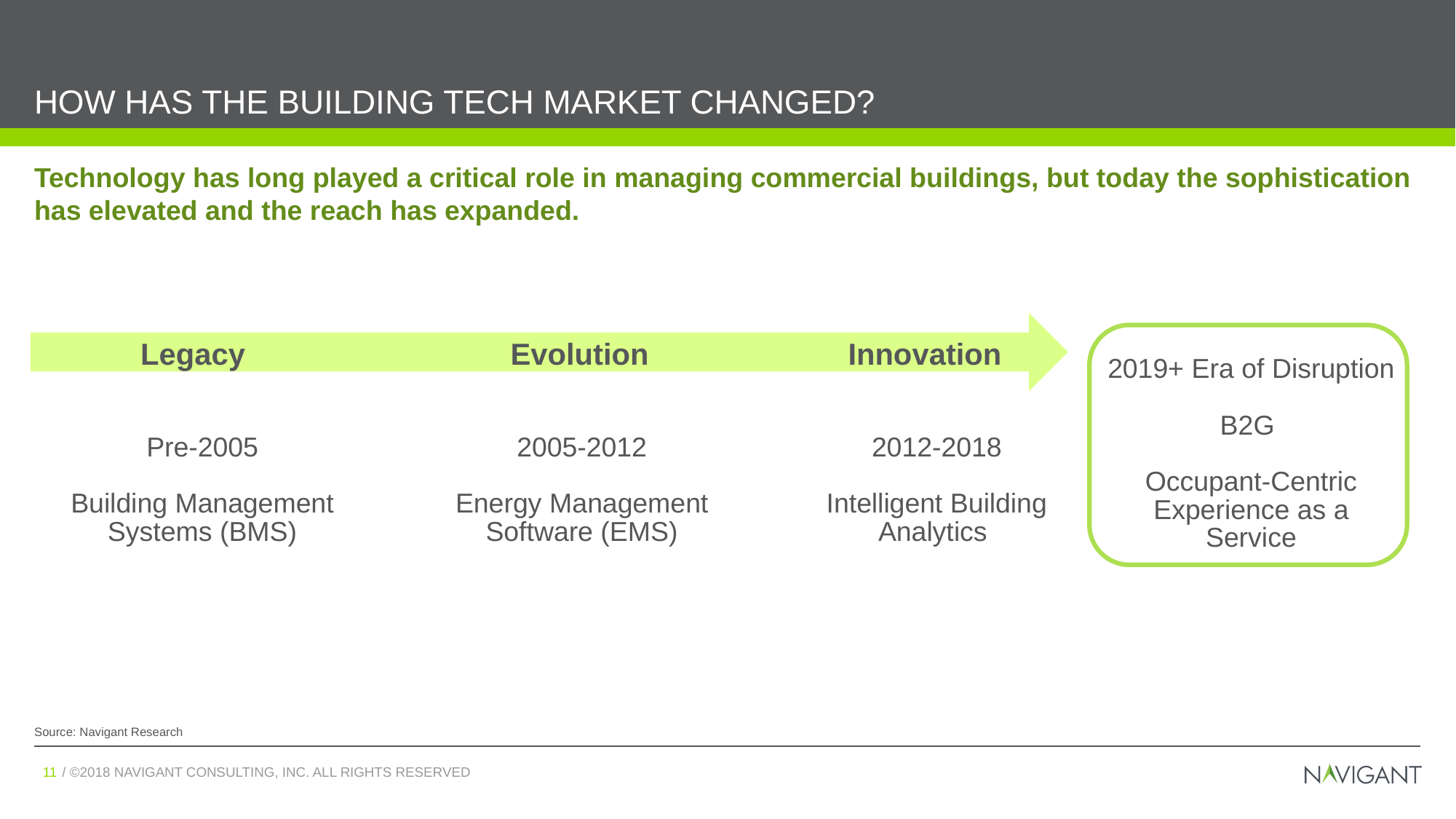

# How has the building tech market changed?
Technology has long played a critical role in managing commercial buildings, but today the sophistication has elevated and the reach has expanded.

Legacy
Evolution
Innovation
2019+ Era of Disruption

B2G

Occupant-Centric Experience as a Service
Pre-2005

Building Management Systems (BMS)

2005-2012

Energy Management Software (EMS)
2012-2018

Intelligent Building Analytics
Source: Navigant Research